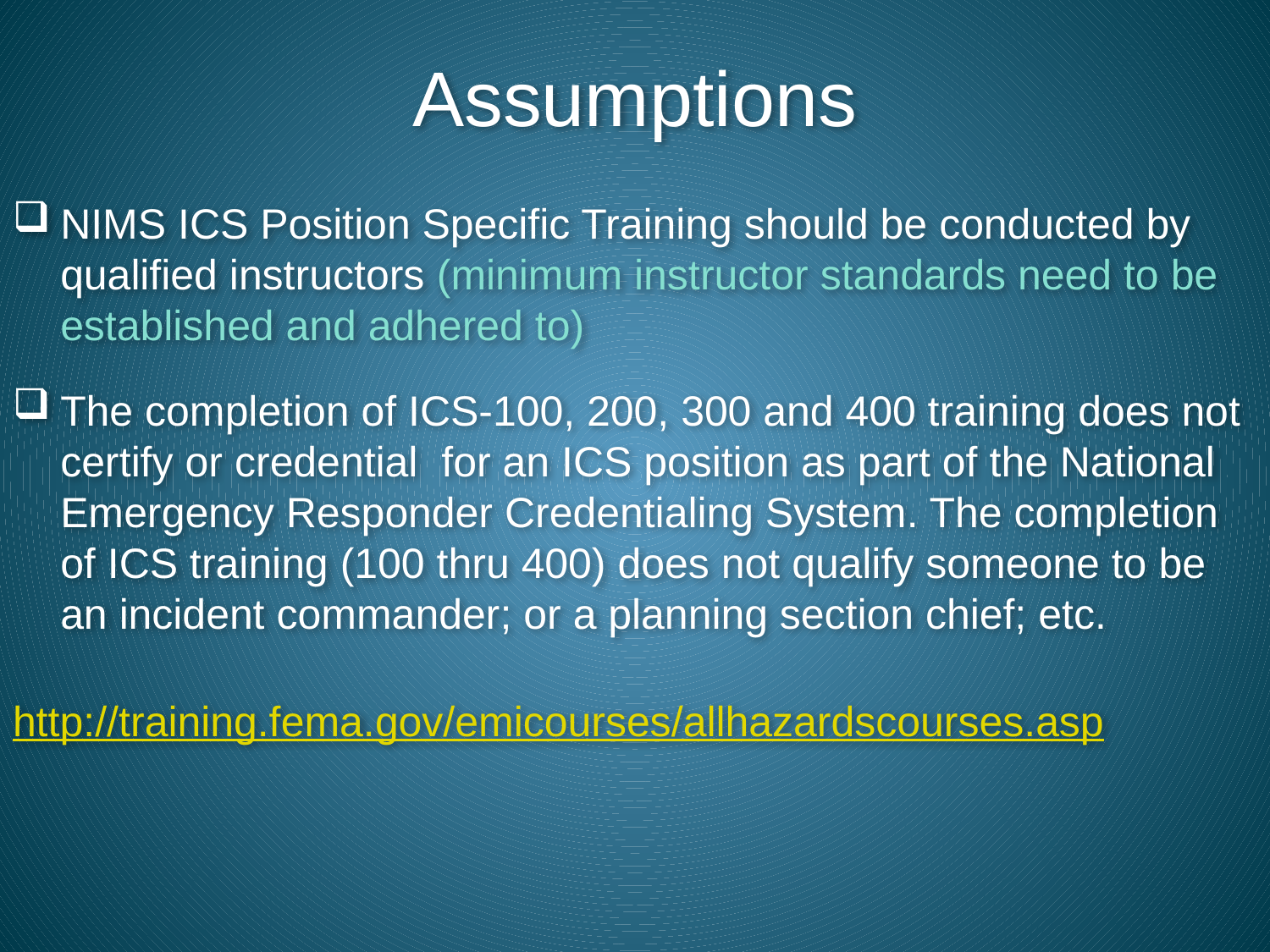

# Assumptions
NIMS ICS Position Specific Training should be conducted by qualified instructors (minimum instructor standards need to be established and adhered to)

The completion of ICS-100, 200, 300 and 400 training does not certify or credential  for an ICS position as part of the National Emergency Responder Credentialing System. The completion of ICS training (100 thru 400) does not qualify someone to be an incident commander; or a planning section chief; etc.

http://training.fema.gov/emicourses/allhazardscourses.asp